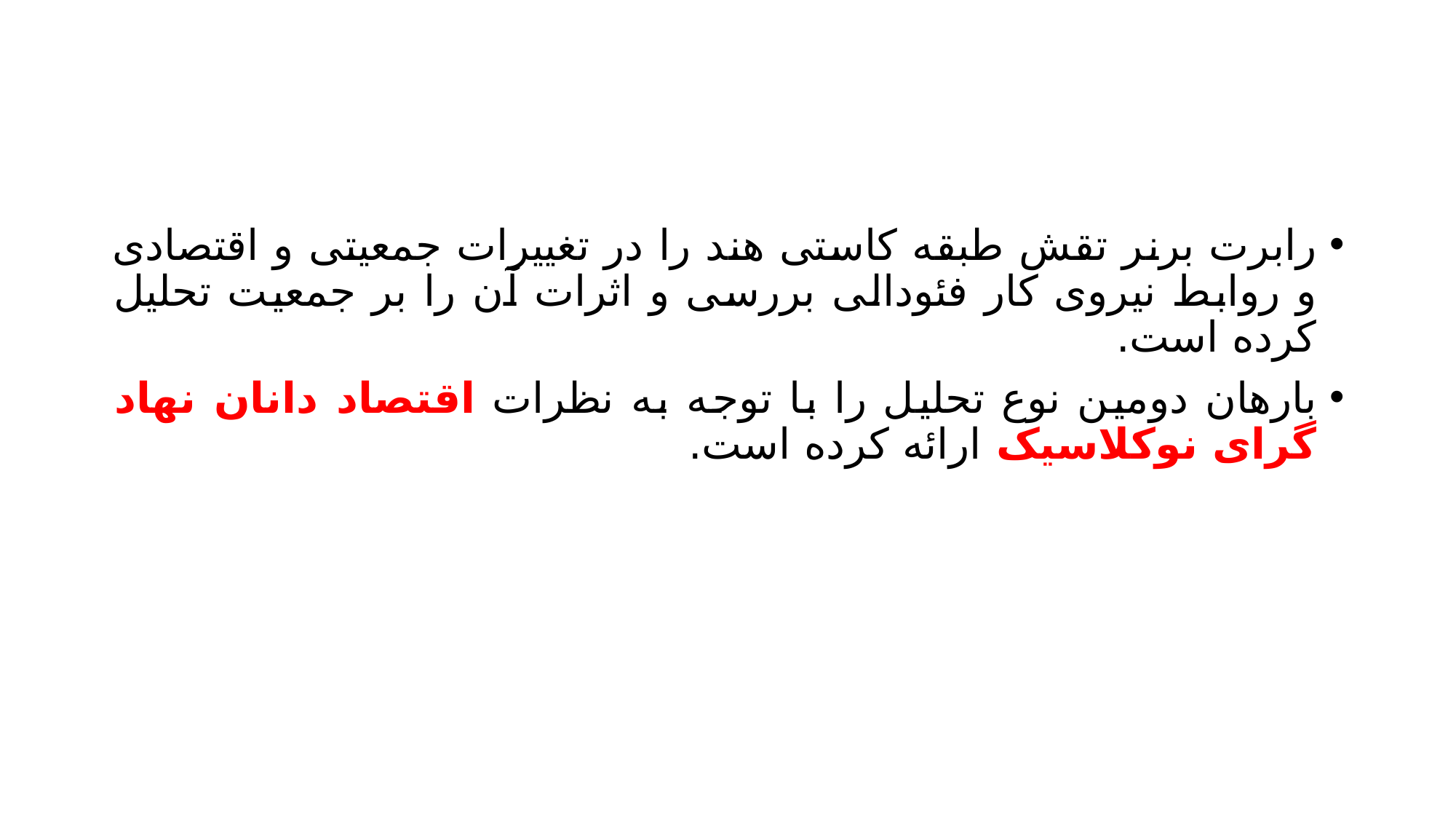

#
رابرت برنر تقش طبقه کاستی هند را در تغییرات جمعیتی و اقتصادی و روابط نیروی کار فئودالی بررسی و اثرات آن را بر جمعیت تحلیل کرده است.
بارهان دومین نوع تحلیل را با توجه به نظرات اقتصاد دانان نهاد گرای نوکلاسیک ارائه کرده است.